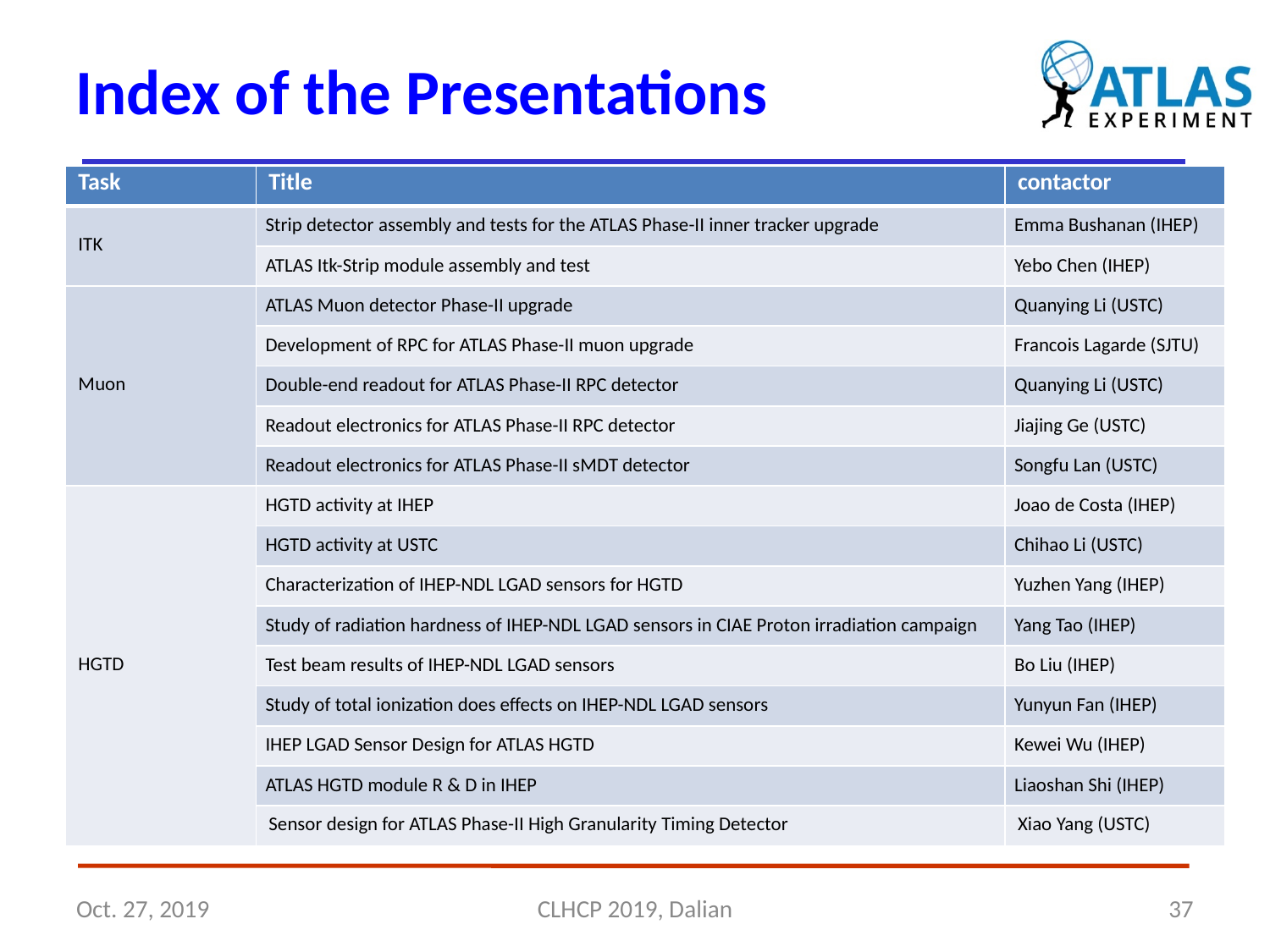

# Index of the Presentations
| Task | Title | contactor |
| --- | --- | --- |
| ITK | Strip detector assembly and tests for the ATLAS Phase-II inner tracker upgrade | Emma Bushanan (IHEP) |
|  | ATLAS Itk-Strip module assembly and test | Yebo Chen (IHEP) |
| Muon | ATLAS Muon detector Phase-II upgrade | Quanying Li (USTC) |
|  | Development of RPC for ATLAS Phase-II muon upgrade | Francois Lagarde (SJTU) |
|  | Double-end readout for ATLAS Phase-II RPC detector | Quanying Li (USTC) |
|  | Readout electronics for ATLAS Phase-II RPC detector | Jiajing Ge (USTC) |
|  | Readout electronics for ATLAS Phase-II sMDT detector | Songfu Lan (USTC) |
| HGTD | HGTD activity at IHEP | Joao de Costa (IHEP) |
|  | HGTD activity at USTC | Chihao Li (USTC) |
|  | Characterization of IHEP-NDL LGAD sensors for HGTD | Yuzhen Yang (IHEP) |
|  | Study of radiation hardness of IHEP-NDL LGAD sensors in CIAE Proton irradiation campaign | Yang Tao (IHEP) |
|  | Test beam results of IHEP-NDL LGAD sensors | Bo Liu (IHEP) |
|  | Study of total ionization does effects on IHEP-NDL LGAD sensors | Yunyun Fan (IHEP) |
|  | IHEP LGAD Sensor Design for ATLAS HGTD | Kewei Wu (IHEP) |
|  | ATLAS HGTD module R & D in IHEP | Liaoshan Shi (IHEP) |
|  | Sensor design for ATLAS Phase-II High Granularity Timing Detector | Xiao Yang (USTC) |
Oct. 27, 2019
CLHCP 2019, Dalian
37